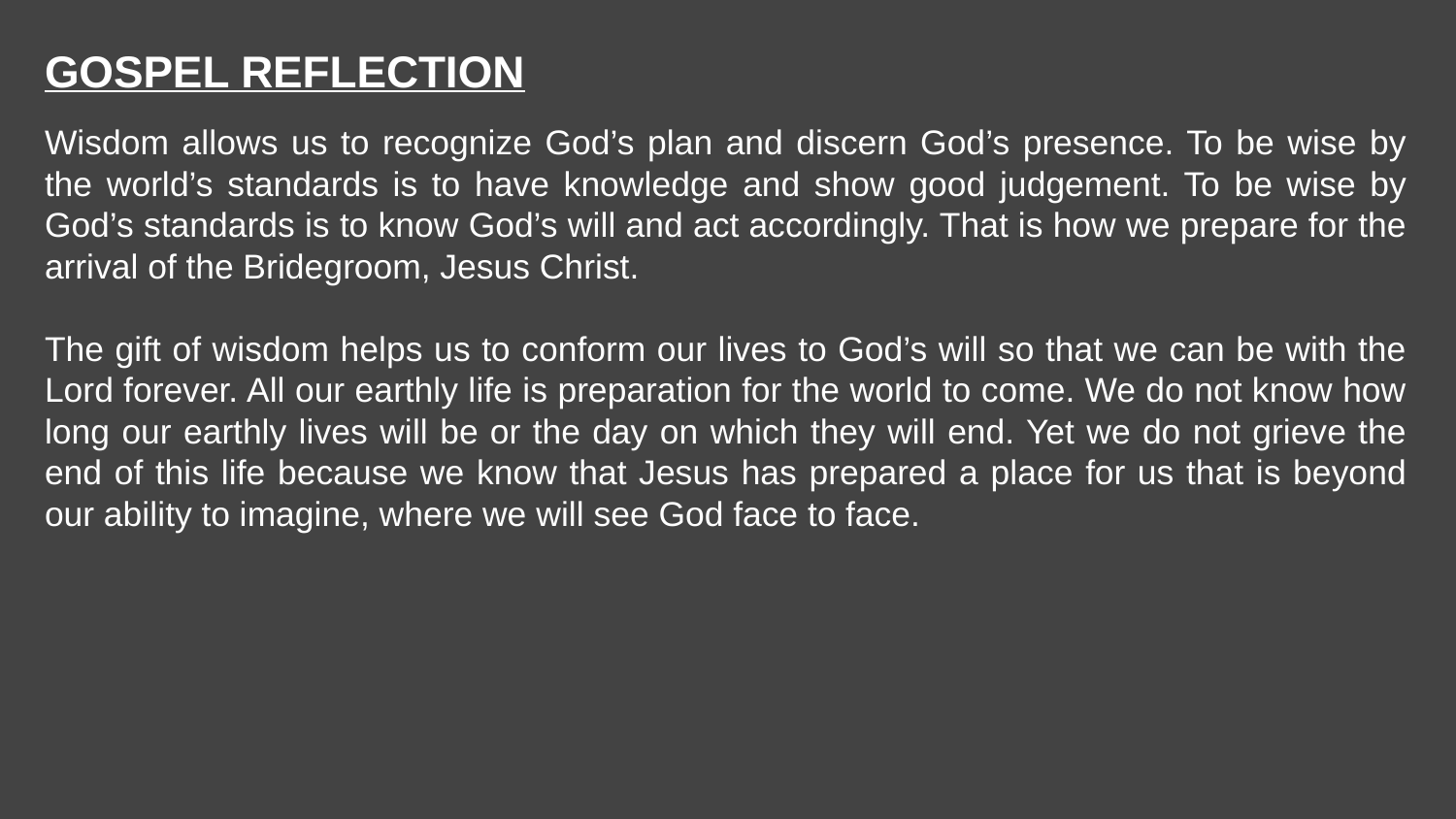

GOSPEL REFLECTION
Wisdom allows us to recognize God’s plan and discern God’s presence. To be wise by the world’s standards is to have knowledge and show good judgement. To be wise by God’s standards is to know God’s will and act accordingly. That is how we prepare for the arrival of the Bridegroom, Jesus Christ.

The gift of wisdom helps us to conform our lives to God’s will so that we can be with the Lord forever. All our earthly life is preparation for the world to come. We do not know how long our earthly lives will be or the day on which they will end. Yet we do not grieve the end of this life because we know that Jesus has prepared a place for us that is beyond our ability to imagine, where we will see God face to face.